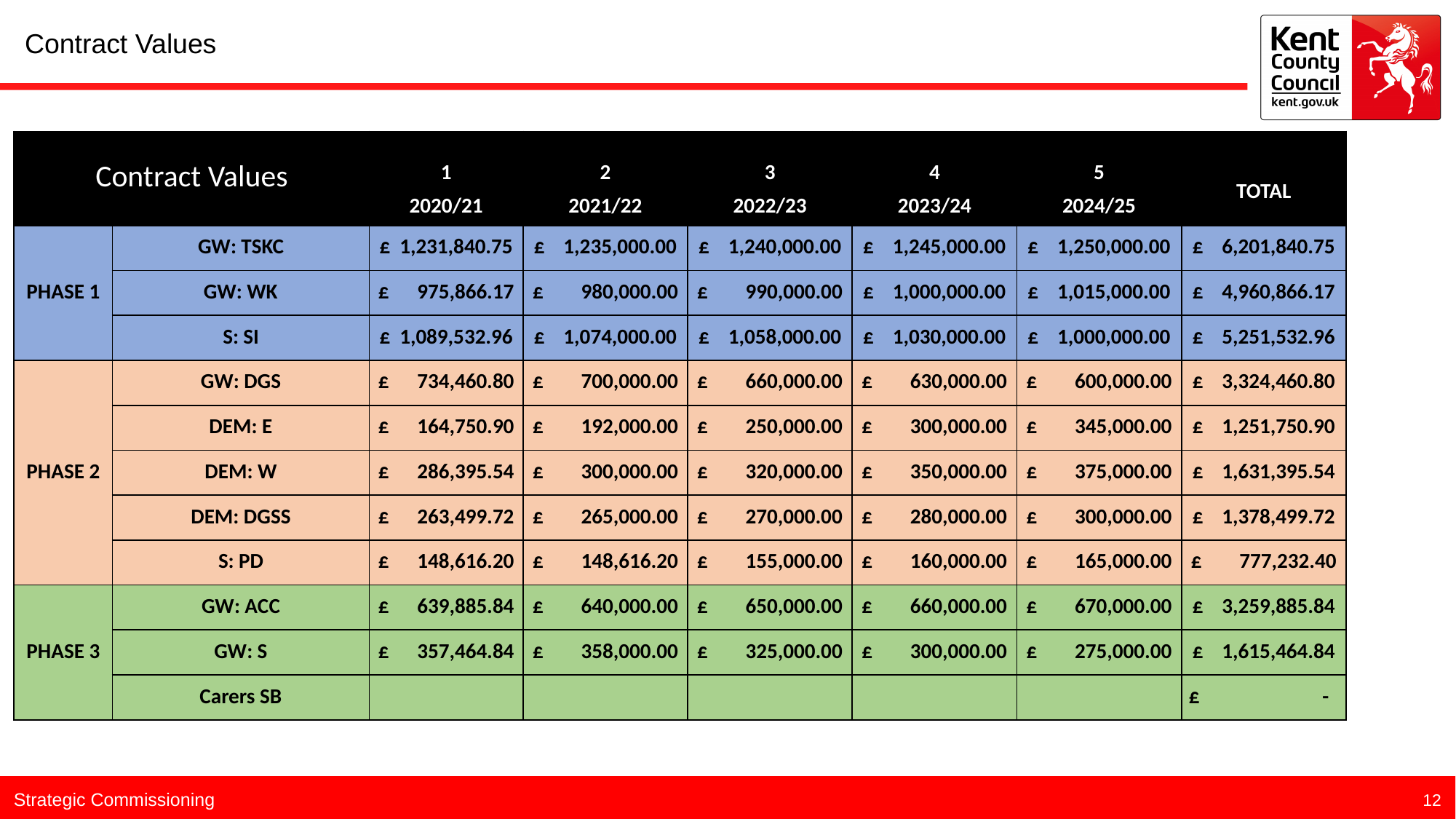

Contract Values
| Contract Values |  |  |  |  |  |  |  |
| --- | --- | --- | --- | --- | --- | --- | --- |
|  |  | 1 | 2 | 3 | 4 | 5 | TOTAL |
|  |  | 2020/21 | 2021/22 | 2022/23 | 2023/24 | 2024/25 |  |
| PHASE 1 | GW: TSKC | £ 1,231,840.75 | £ 1,235,000.00 | £ 1,240,000.00 | £ 1,245,000.00 | £ 1,250,000.00 | £ 6,201,840.75 |
|  | GW: WK | £ 975,866.17 | £ 980,000.00 | £ 990,000.00 | £ 1,000,000.00 | £ 1,015,000.00 | £ 4,960,866.17 |
|  | S: SI | £ 1,089,532.96 | £ 1,074,000.00 | £ 1,058,000.00 | £ 1,030,000.00 | £ 1,000,000.00 | £ 5,251,532.96 |
| PHASE 2 | GW: DGS | £ 734,460.80 | £ 700,000.00 | £ 660,000.00 | £ 630,000.00 | £ 600,000.00 | £ 3,324,460.80 |
|  | DEM: E | £ 164,750.90 | £ 192,000.00 | £ 250,000.00 | £ 300,000.00 | £ 345,000.00 | £ 1,251,750.90 |
|  | DEM: W | £ 286,395.54 | £ 300,000.00 | £ 320,000.00 | £ 350,000.00 | £ 375,000.00 | £ 1,631,395.54 |
|  | DEM: DGSS | £ 263,499.72 | £ 265,000.00 | £ 270,000.00 | £ 280,000.00 | £ 300,000.00 | £ 1,378,499.72 |
|  | S: PD | £ 148,616.20 | £ 148,616.20 | £ 155,000.00 | £ 160,000.00 | £ 165,000.00 | £ 777,232.40 |
| PHASE 3 | GW: ACC | £ 639,885.84 | £ 640,000.00 | £ 650,000.00 | £ 660,000.00 | £ 670,000.00 | £ 3,259,885.84 |
|  | GW: S | £ 357,464.84 | £ 358,000.00 | £ 325,000.00 | £ 300,000.00 | £ 275,000.00 | £ 1,615,464.84 |
|  | Carers SB |  |  |  |  |  | £ - |
12